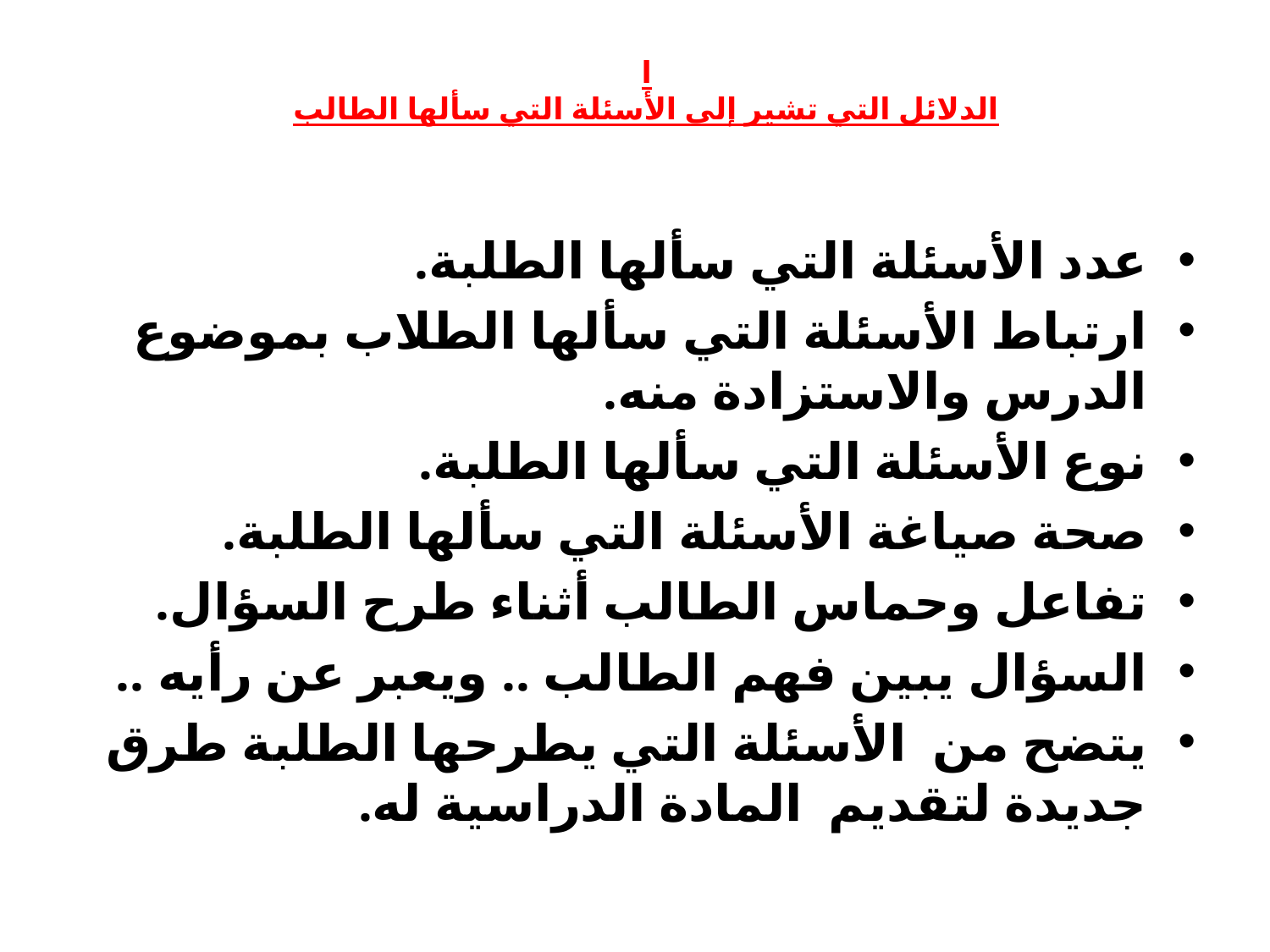

# ا الدلائل التي تشير إلى الأسئلة التي سألها الطالب
📌عدد الأسئلة التي سألها الطلبة.
📌ارتباط الأسئلة التي سألها الطلاب بموضوع الدرس والاستزادة منه.
📌نوع الأسئلة التي سألها الطلبة.
📌صحة صياغة الأسئلة التي سألها الطلبة.
📌تفاعل وحماس الطالب أثناء طرح السؤال.
📌السؤال يبين فهم الطالب .. ويعبر عن رأيه ..
📌يتضح من  الأسئلة التي يطرحها الطلبة طرق جديدة لتقديم  المادة الدراسية له.